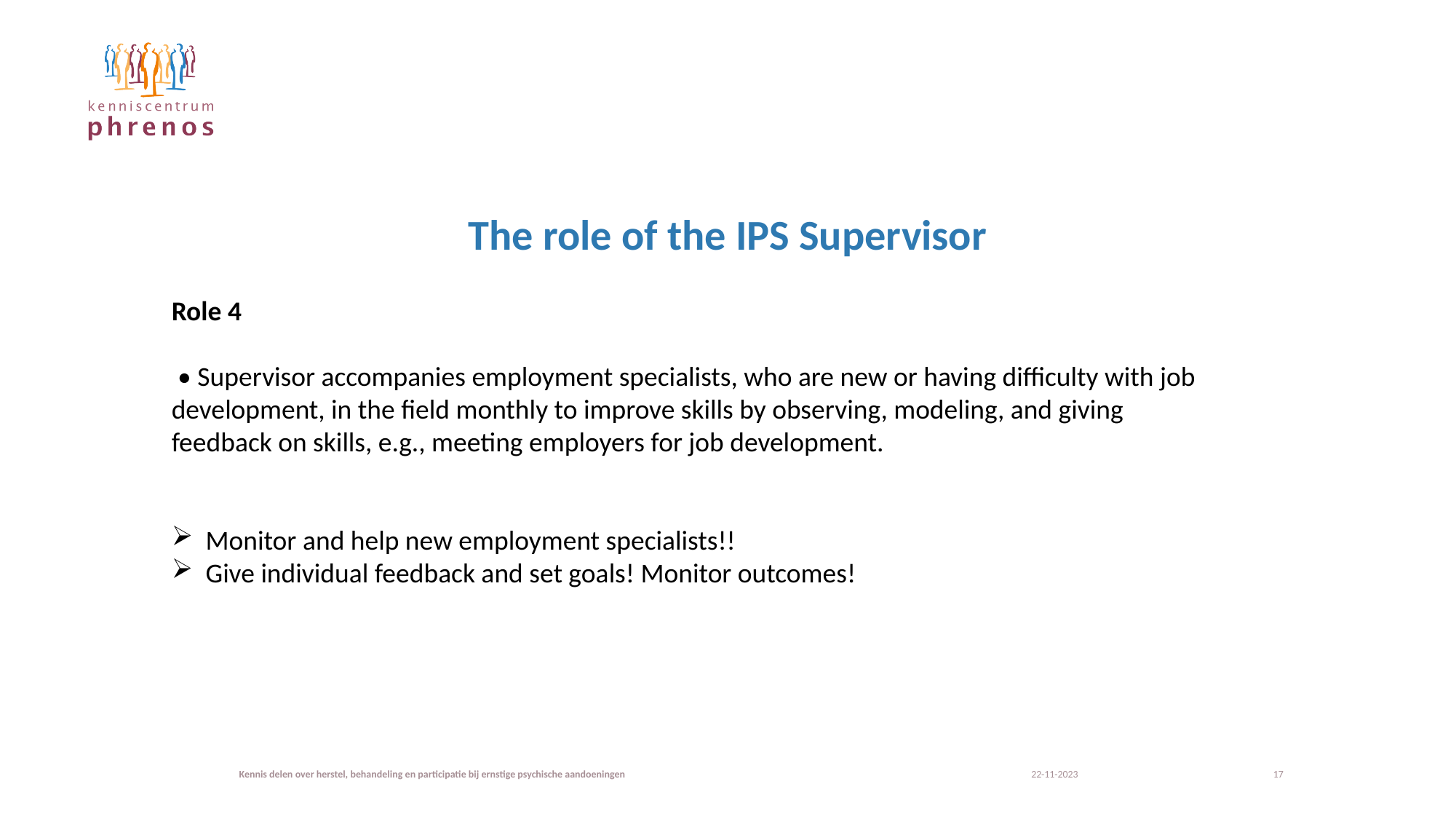

# The role of the IPS Supervisor
Role 4

 • Supervisor accompanies employment specialists, who are new or having difficulty with job development, in the field monthly to improve skills by observing, modeling, and giving feedback on skills, e.g., meeting employers for job development.

Monitor and help new employment specialists!!
Give individual feedback and set goals! Monitor outcomes!

Kennis delen over herstel, behandeling en participatie bij ernstige psychische aandoeningen
22-11-2023
17